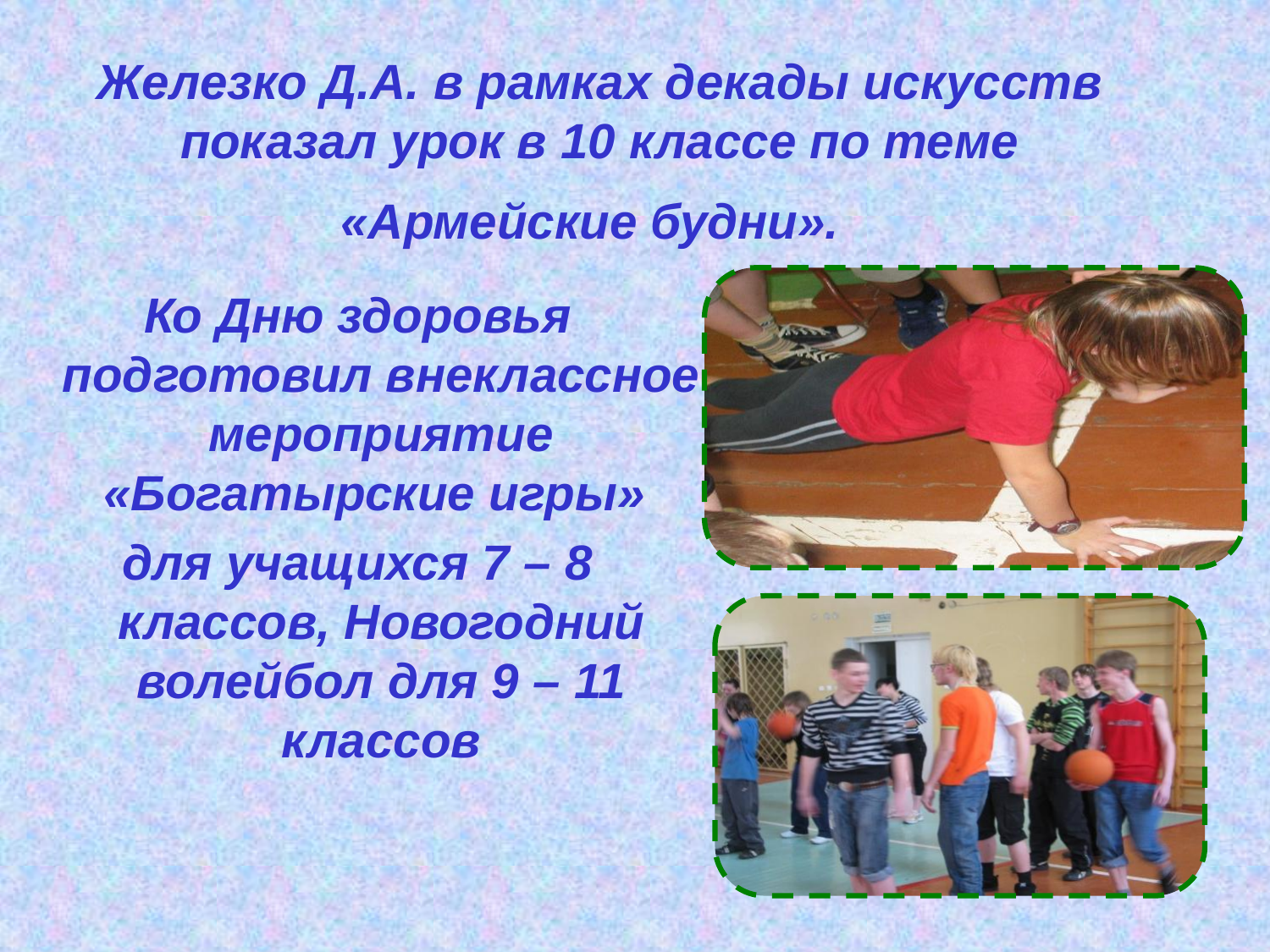

# Железко Д.А. в рамках декады искусств показал урок в 10 классе по теме «Армейские будни».

Ко Дню здоровья подготовил внеклассное мероприятие «Богатырские игры»
для учащихся 7 – 8 классов, Новогодний волейбол для 9 – 11 классов